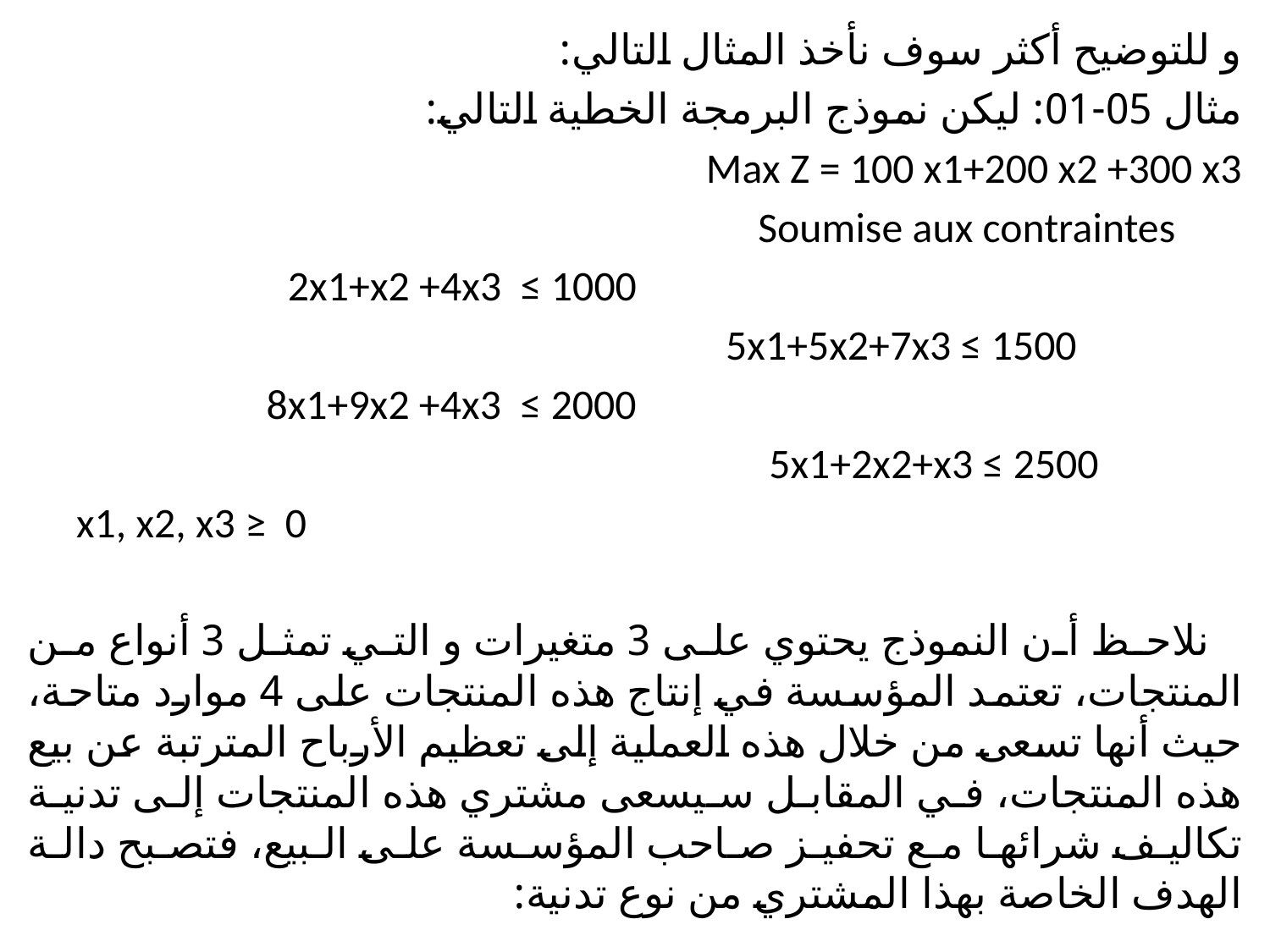

و للتوضيح أكثر سوف نأخذ المثال التالي:
مثال 05-01: ليكن نموذج البرمجة الخطية التالي:
Max Z = 100 x1+200 x2 +300 x3
      Soumise aux contraintes
                                                       2x1+x2 +4x3  ≤ 1000
               5x1+5x2+7x3 ≤ 1500
                                                       8x1+9x2 +4x3  ≤ 2000
             5x1+2x2+x3 ≤ 2500
                                                                                     x1, x2, x3 ≥  0

   نلاحظ أن النموذج يحتوي على 3 متغيرات و التي تمثل 3 أنواع من المنتجات، تعتمد المؤسسة في إنتاج هذه المنتجات على 4 موارد متاحة، حيث أنها تسعى من خلال هذه العملية إلى تعظيم الأرباح المترتبة عن بيع هذه المنتجات، في المقابل سيسعى مشتري هذه المنتجات إلى تدنية تكاليف شرائها مع تحفيز صاحب المؤسسة على البيع، فتصبح دالة الهدف الخاصة بهذا المشتري من نوع تدنية: